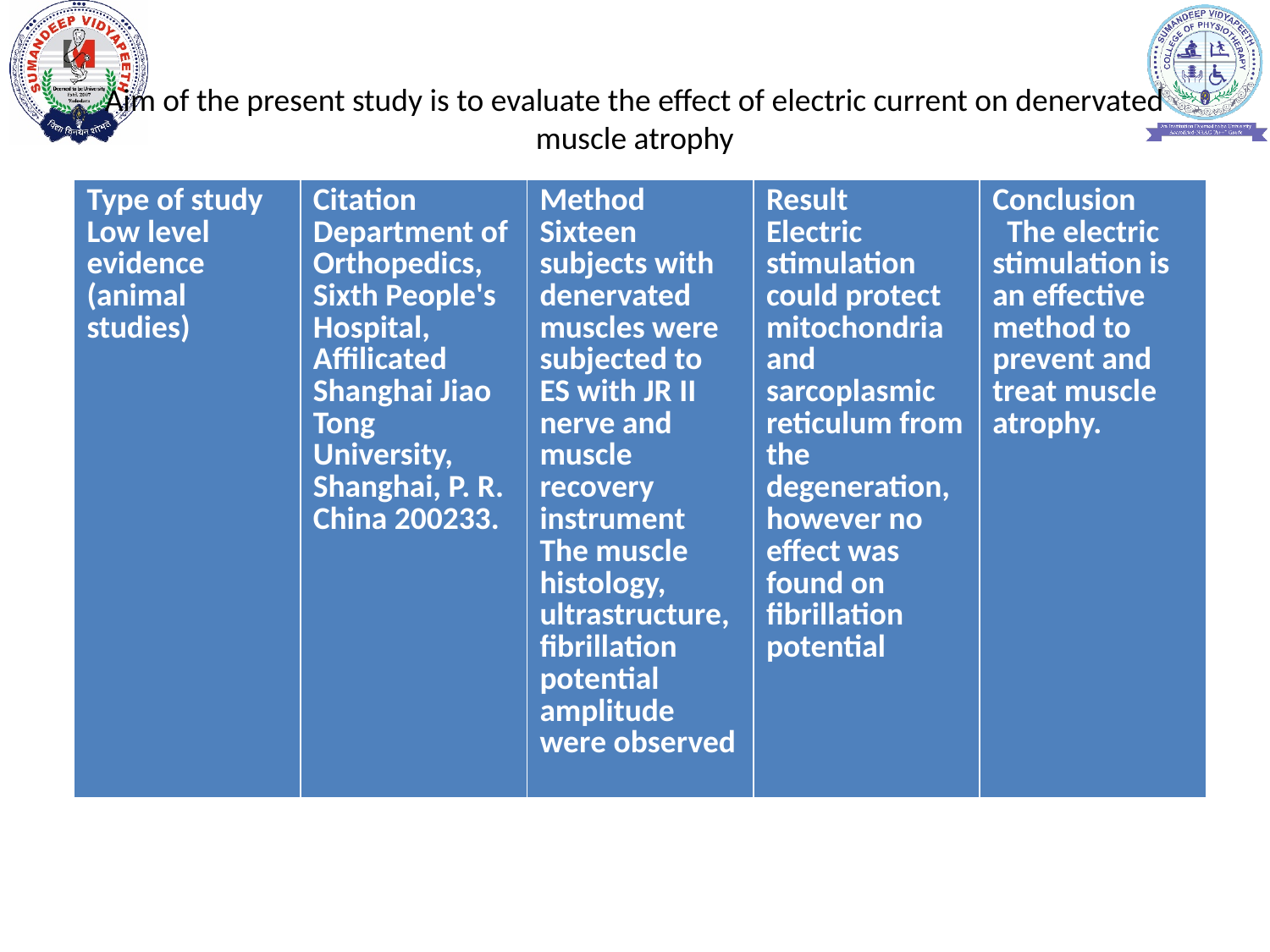

# Aim of the present study is to evaluate the effect of electric current on denervated muscle atrophy
| Type of study Low level evidence (animal studies) | Citation Department of Orthopedics, Sixth People's Hospital, Affilicated Shanghai Jiao Tong University, Shanghai, P. R. China 200233. | Method Sixteen subjects with denervated muscles were subjected to ES with JR II nerve and muscle recovery instrument The muscle histology, ultrastructure, fibrillation potential amplitude were observed | Result Electric stimulation could protect mitochondria and sarcoplasmic reticulum from the degeneration, however no effect was found on fibrillation potential | Conclusion The electric stimulation is an effective method to prevent and treat muscle atrophy. |
| --- | --- | --- | --- | --- |